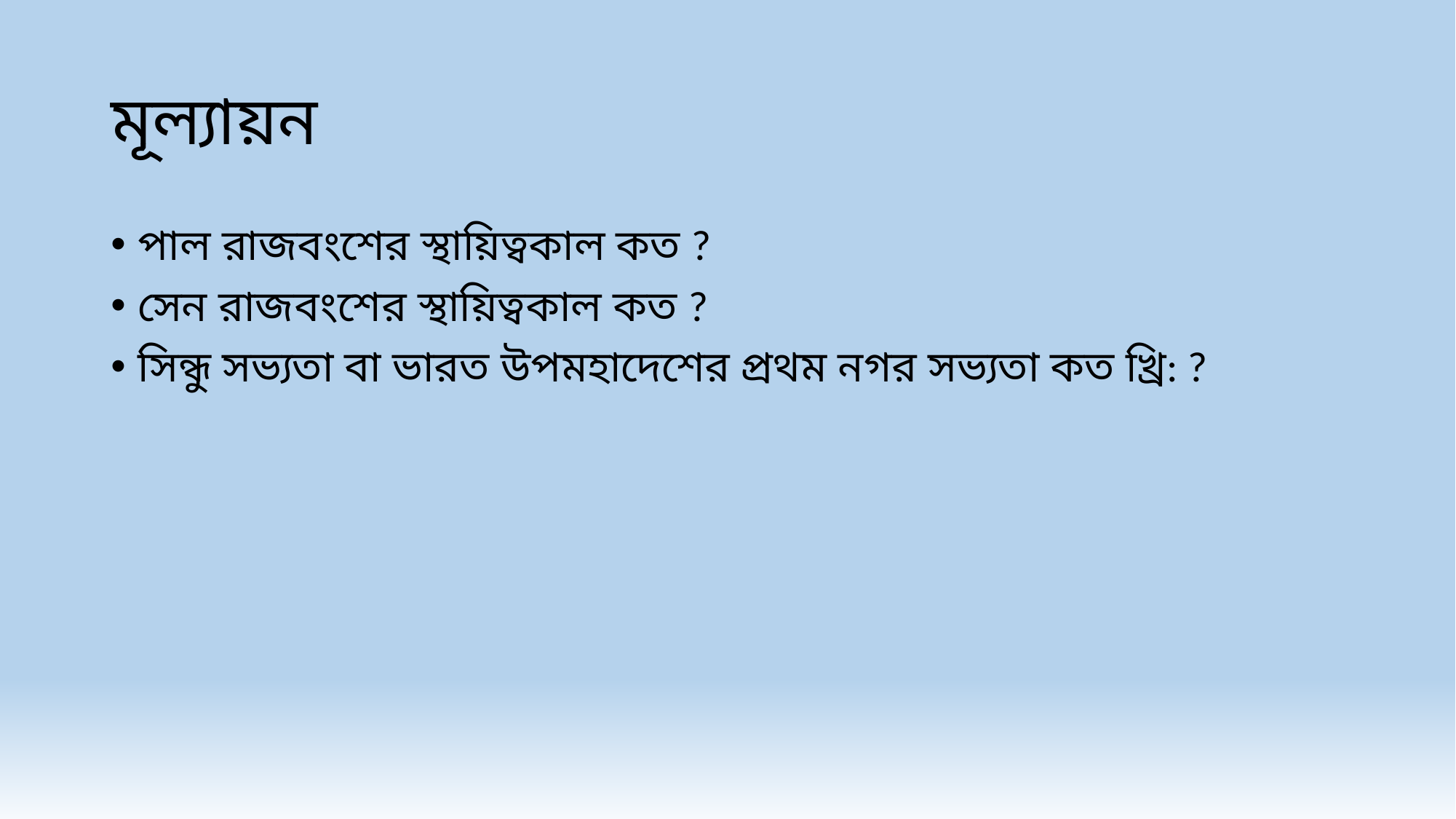

# মূল্যায়ন
পাল রাজবংশের স্থায়িত্বকাল কত ?
সেন রাজবংশের স্থায়িত্বকাল কত ?
সিন্ধু সভ্যতা বা ভারত উপমহাদেশের প্রথম নগর সভ্যতা কত খ্রি: ?